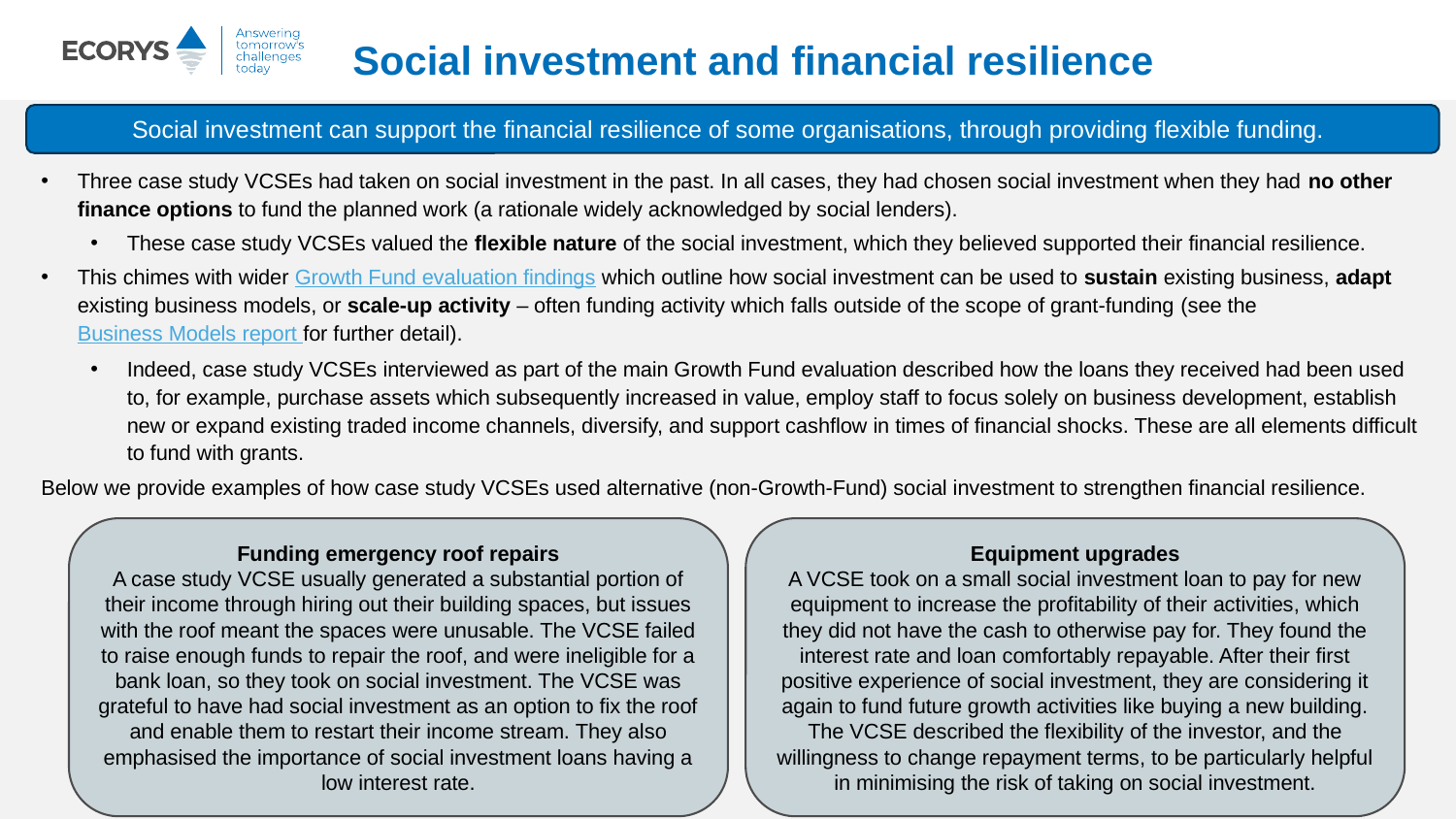

# Social investment and financial resilience
Social investment can support the financial resilience of some organisations, through providing flexible funding.
Three case study VCSEs had taken on social investment in the past. In all cases, they had chosen social investment when they had no other finance options to fund the planned work (a rationale widely acknowledged by social lenders).
These case study VCSEs valued the flexible nature of the social investment, which they believed supported their financial resilience.
This chimes with wider Growth Fund evaluation findings which outline how social investment can be used to sustain existing business, adapt existing business models, or scale-up activity – often funding activity which falls outside of the scope of grant-funding (see the Business Models report for further detail).
Indeed, case study VCSEs interviewed as part of the main Growth Fund evaluation described how the loans they received had been used to, for example, purchase assets which subsequently increased in value, employ staff to focus solely on business development, establish new or expand existing traded income channels, diversify, and support cashflow in times of financial shocks. These are all elements difficult to fund with grants.
Below we provide examples of how case study VCSEs used alternative (non-Growth-Fund) social investment to strengthen financial resilience.
Funding emergency roof repairs
A case study VCSE usually generated a substantial portion of their income through hiring out their building spaces, but issues with the roof meant the spaces were unusable. The VCSE failed to raise enough funds to repair the roof, and were ineligible for a bank loan, so they took on social investment. The VCSE was grateful to have had social investment as an option to fix the roof and enable them to restart their income stream. They also emphasised the importance of social investment loans having a low interest rate.
Equipment upgrades
A VCSE took on a small social investment loan to pay for new equipment to increase the profitability of their activities, which they did not have the cash to otherwise pay for. They found the interest rate and loan comfortably repayable. After their first positive experience of social investment, they are considering it again to fund future growth activities like buying a new building. The VCSE described the flexibility of the investor, and the willingness to change repayment terms, to be particularly helpful in minimising the risk of taking on social investment.